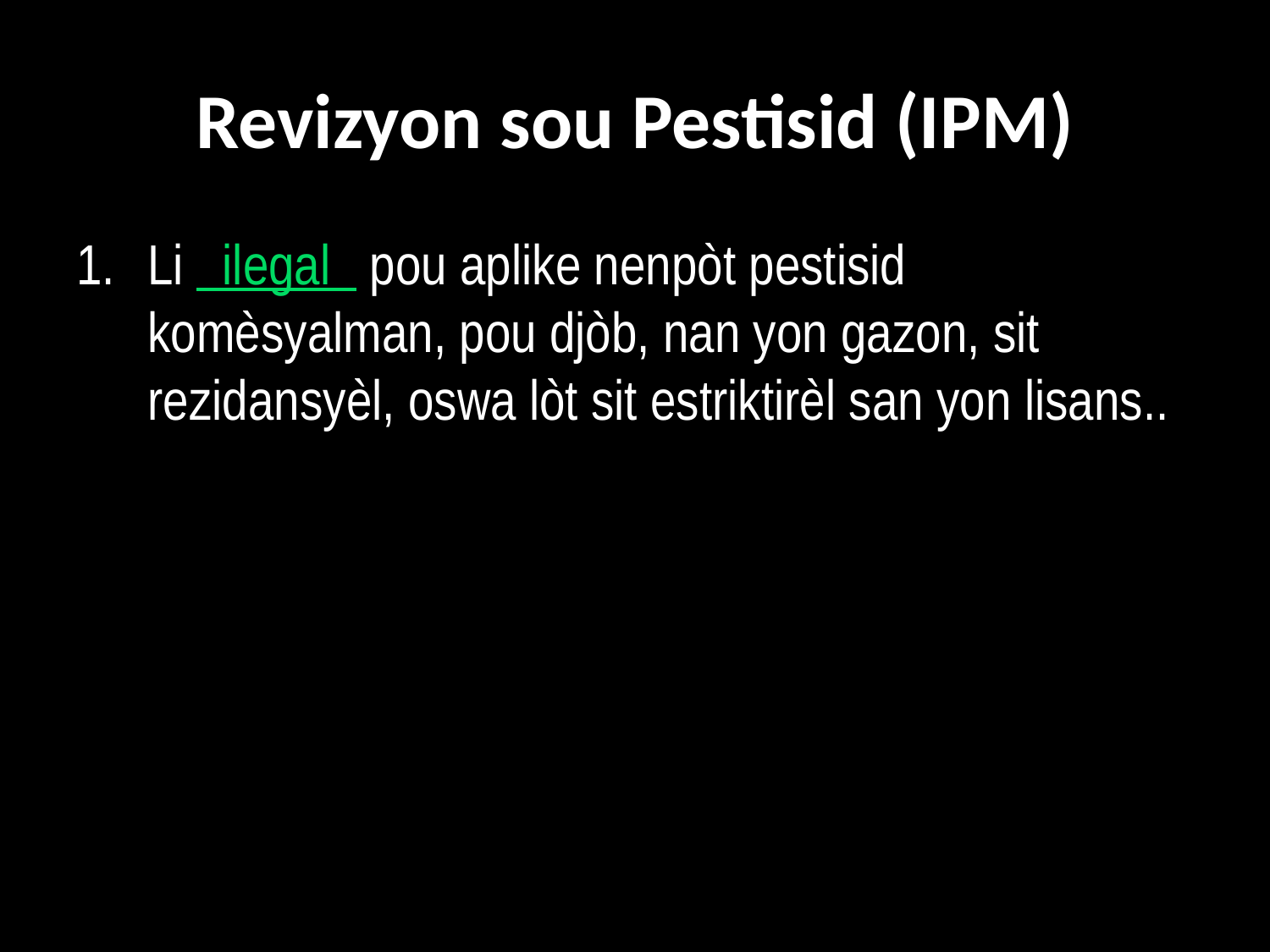

# Revizyon sou Pestisid (IPM)
Li   ilegal   pou aplike nenpòt pestisid komèsyalman, pou djòb, nan yon gazon, sit rezidansyèl, oswa lòt sit estriktirèl san yon lisans..